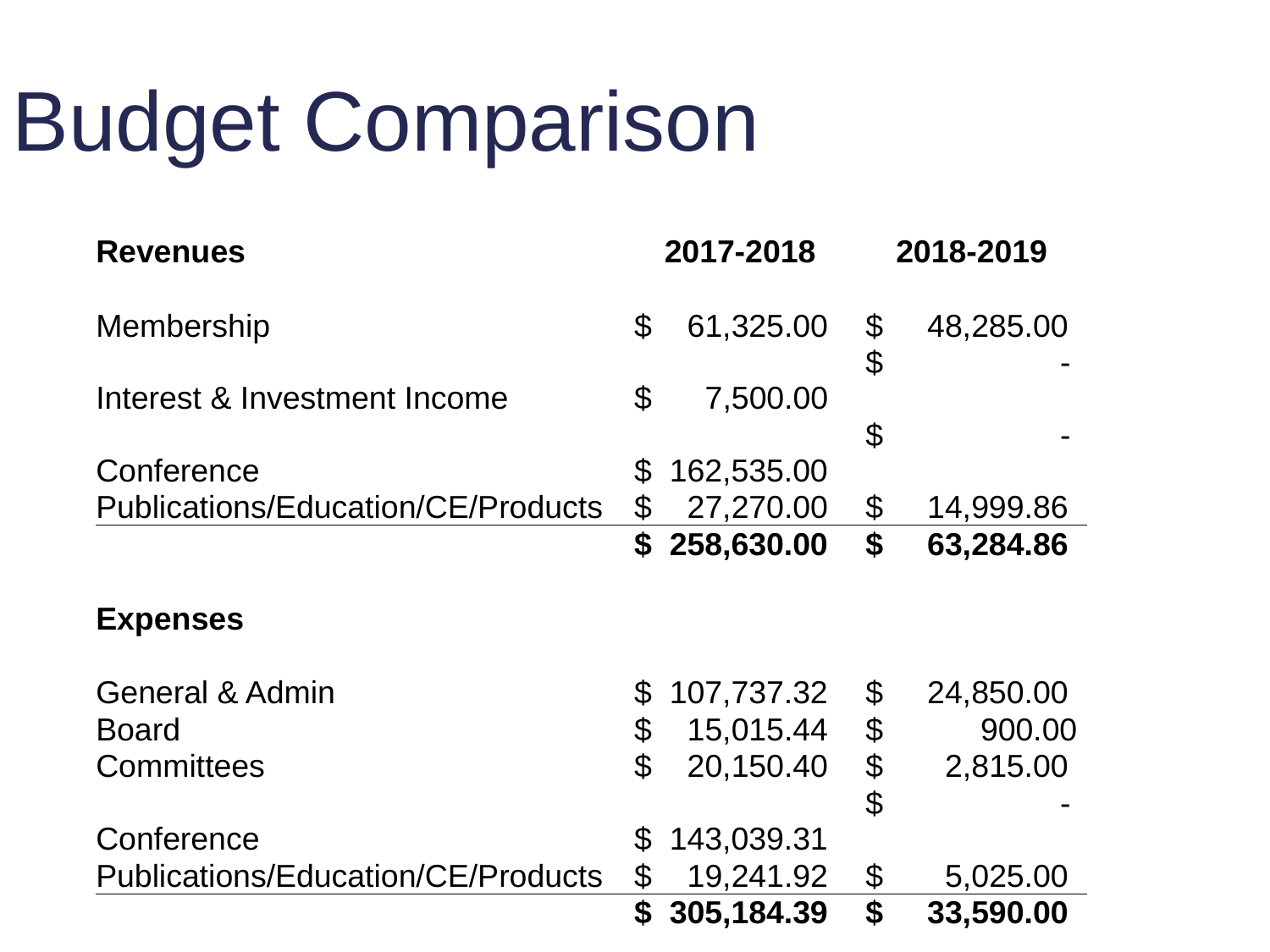

Budget Comparison
| Revenues | 2017-2018 | 2018-2019 |
| --- | --- | --- |
|  |  |  |
| Membership | $ 61,325.00 | $ 48,285.00 |
| Interest & Investment Income | $ 7,500.00 | $ - |
| Conference | $ 162,535.00 | $ - |
| Publications/Education/CE/Products | $ 27,270.00 | $ 14,999.86 |
|  | $ 258,630.00 | $ 63,284.86 |
|  |  |  |
| Expenses |  |  |
|  |  |  |
| General & Admin | $ 107,737.32 | $ 24,850.00 |
| Board | $ 15,015.44 | $ 900.00 |
| Committees | $ 20,150.40 | $ 2,815.00 |
| Conference | $ 143,039.31 | $ - |
| Publications/Education/CE/Products | $ 19,241.92 | $ 5,025.00 |
|  | $ 305,184.39 | $ 33,590.00 |